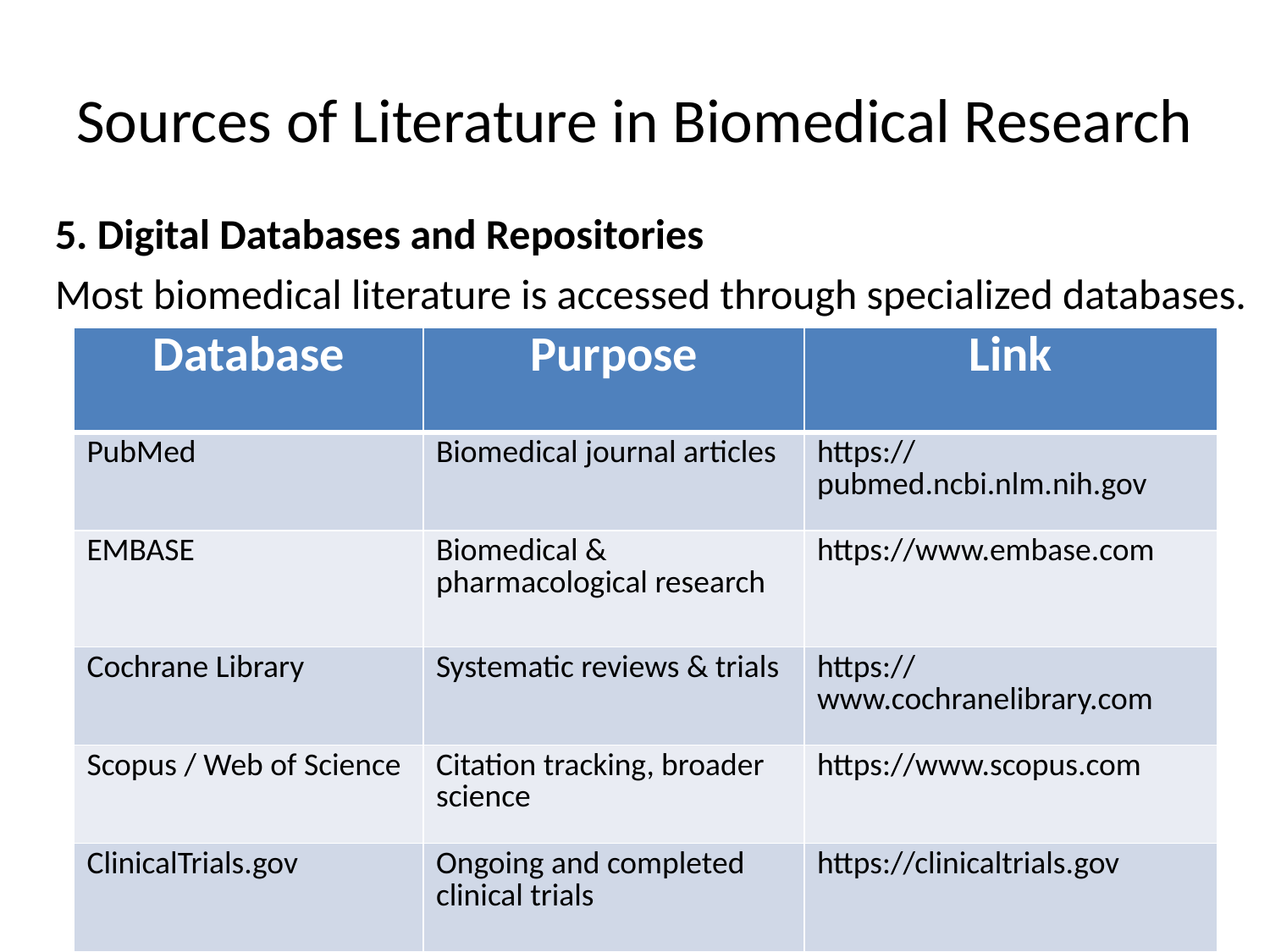

# Sources of Literature in Biomedical Research
5. Digital Databases and Repositories
Most biomedical literature is accessed through specialized databases.

| Database | Purpose | Link |
| --- | --- | --- |
| PubMed | Biomedical journal articles | https://pubmed.ncbi.nlm.nih.gov |
| EMBASE | Biomedical & pharmacological research | https://www.embase.com |
| Cochrane Library | Systematic reviews & trials | https://www.cochranelibrary.com |
| Scopus / Web of Science | Citation tracking, broader science | https://www.scopus.com |
| ClinicalTrials.gov | Ongoing and completed clinical trials | https://clinicaltrials.gov |